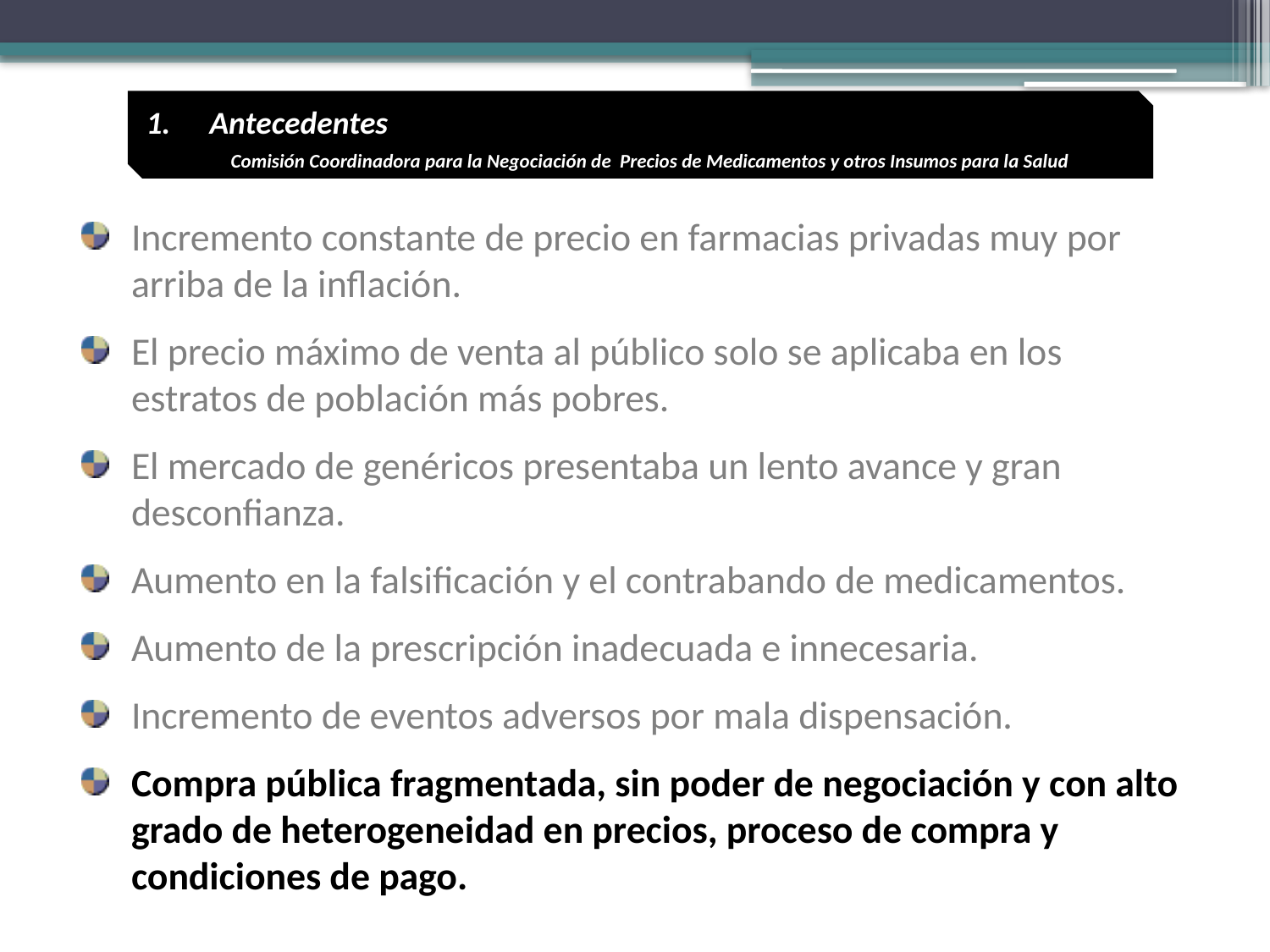

Antecedentes
Comisión Coordinadora para la Negociación de  Precios de Medicamentos y otros Insumos para la Salud
Incremento constante de precio en farmacias privadas muy por arriba de la inflación.
El precio máximo de venta al público solo se aplicaba en los estratos de población más pobres.
El mercado de genéricos presentaba un lento avance y gran desconfianza.
Aumento en la falsificación y el contrabando de medicamentos.
Aumento de la prescripción inadecuada e innecesaria.
Incremento de eventos adversos por mala dispensación.
Compra pública fragmentada, sin poder de negociación y con alto grado de heterogeneidad en precios, proceso de compra y condiciones de pago.